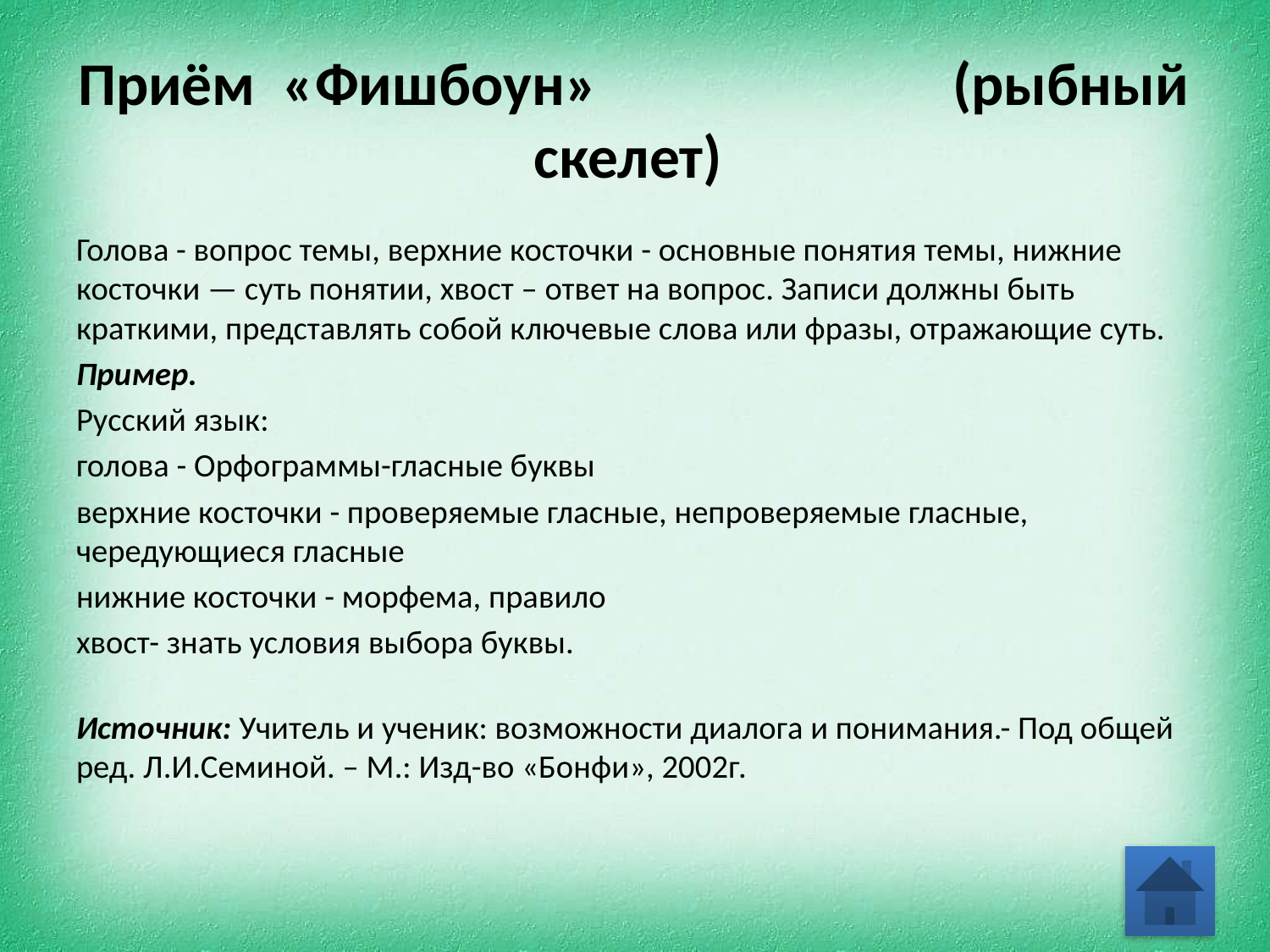

# Приём  «Фишбоун»                          (рыбный скелет)
Голова - вопрос темы, верхние косточки - основные понятия темы, нижние косточки — суть понятии, хвост – ответ на вопрос. Записи должны быть краткими, представлять собой ключевые слова или фразы, отражающие суть.
Пример.
Русский язык:
голова - Орфограммы-гласные буквы
верхние косточки - проверяемые гласные, непроверяемые гласные, чередующиеся гласные
нижние косточки - морфема, правило
хвост- знать условия выбора буквы.
Источник: Учитель и ученик: возможности диалога и понимания.- Под общей ред. Л.И.Семиной. – М.: Изд-во «Бонфи», 2002г.